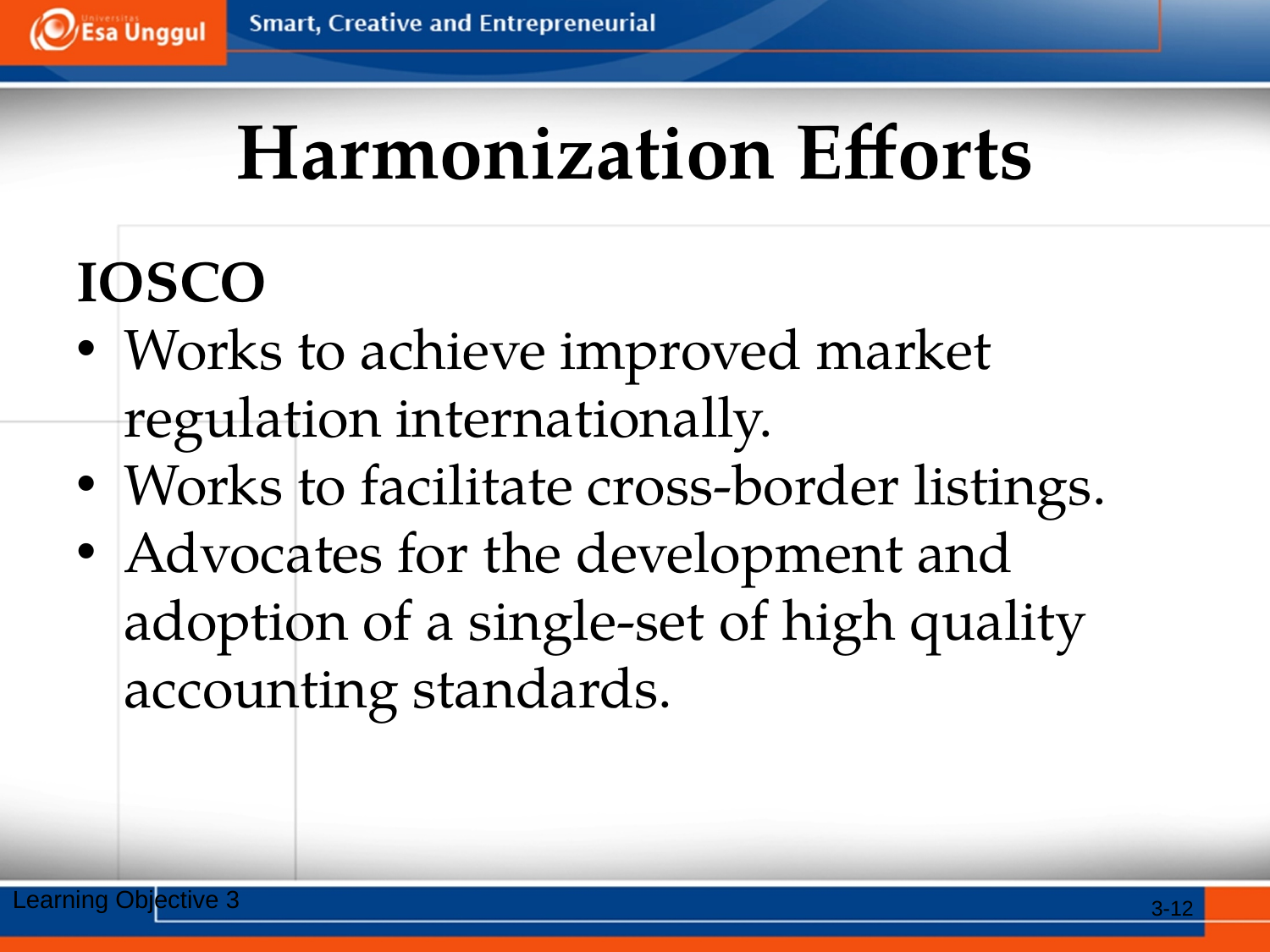

# Harmonization Efforts
IOSCO
Works to achieve improved market regulation internationally.
Works to facilitate cross-border listings.
Advocates for the development and adoption of a single-set of high quality accounting standards.

Learning Objective 3
3-12